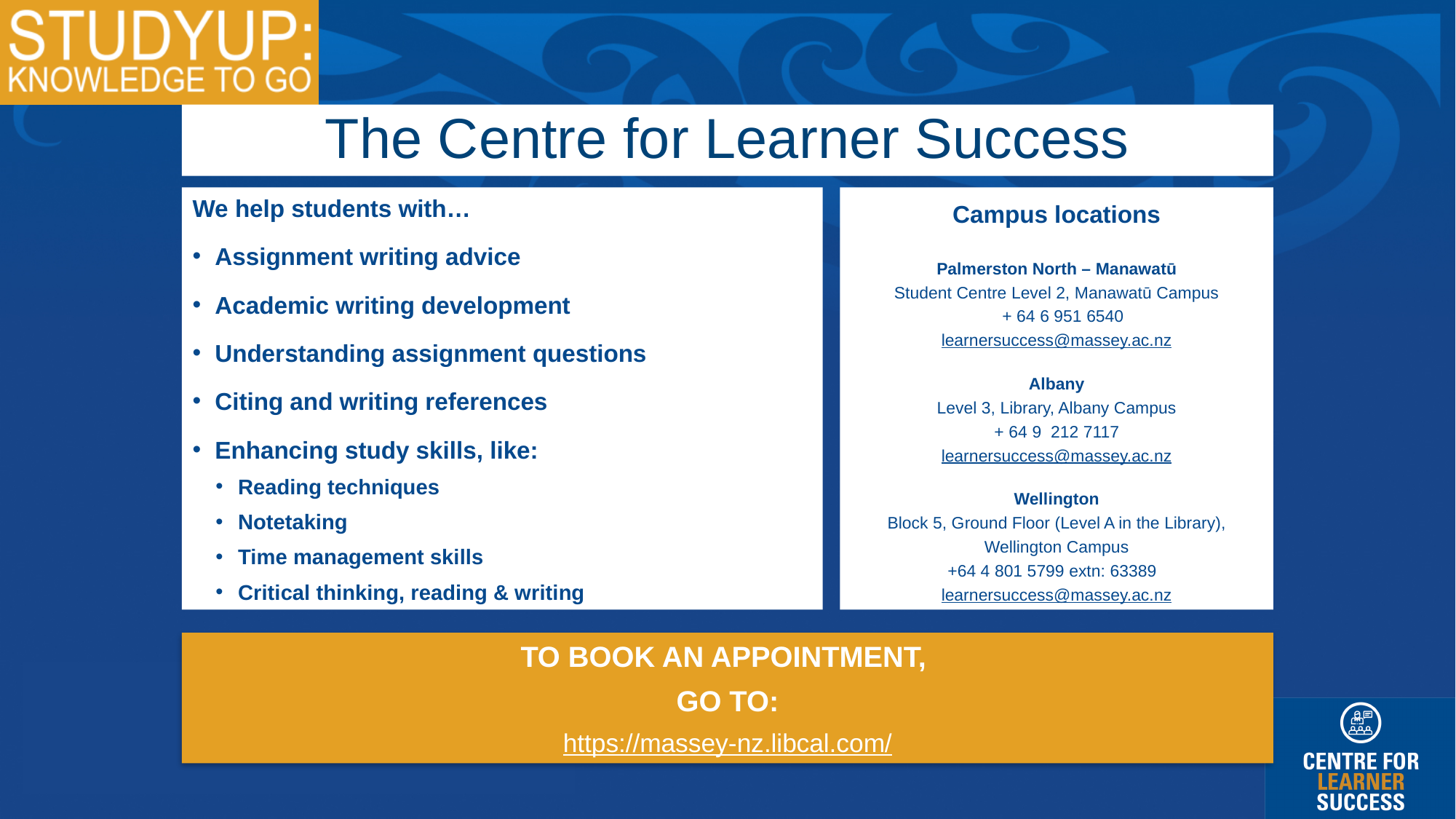

The Centre for Learner Success
We help students with…
Assignment writing advice
Academic writing development
Understanding assignment questions
Citing and writing references
Enhancing study skills, like:
Reading techniques
Notetaking
Time management skills
Critical thinking, reading & writing
Campus locations

Palmerston North – Manawatū
Student Centre Level 2, Manawatū Campus
	+ 64 6 951 6540
learnersuccess@massey.ac.nz
Albany
Level 3, Library, Albany Campus
+ 64 9  212 7117
learnersuccess@massey.ac.nz
Wellington
Block 5, Ground Floor (Level A in the Library), Wellington Campus
+64 4 801 5799 extn: 63389
learnersuccess@massey.ac.nz
TO BOOK AN APPOINTMENT,
GO TO:
https://massey-nz.libcal.com/